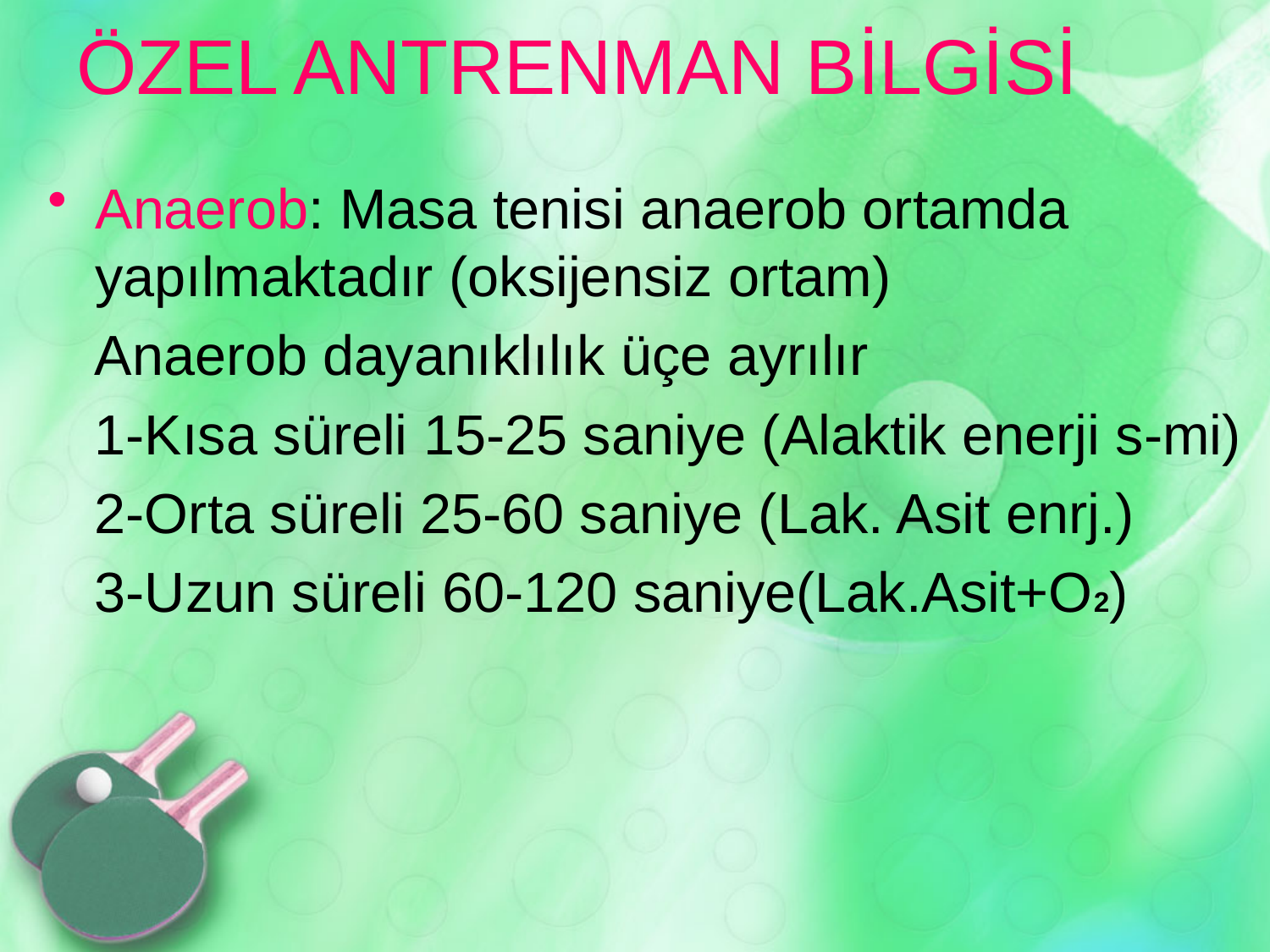

# ÖZEL ANTRENMAN BİLGİSİ
Anaerob: Masa tenisi anaerob ortamda yapılmaktadır (oksijensiz ortam)
   Anaerob dayanıklılık üçe ayrılır
   1-Kısa süreli 15-25 saniye (Alaktik enerji s-mi)
   2-Orta süreli 25-60 saniye (Lak. Asit enrj.)
   3-Uzun süreli 60-120 saniye(Lak.Asit+O2)